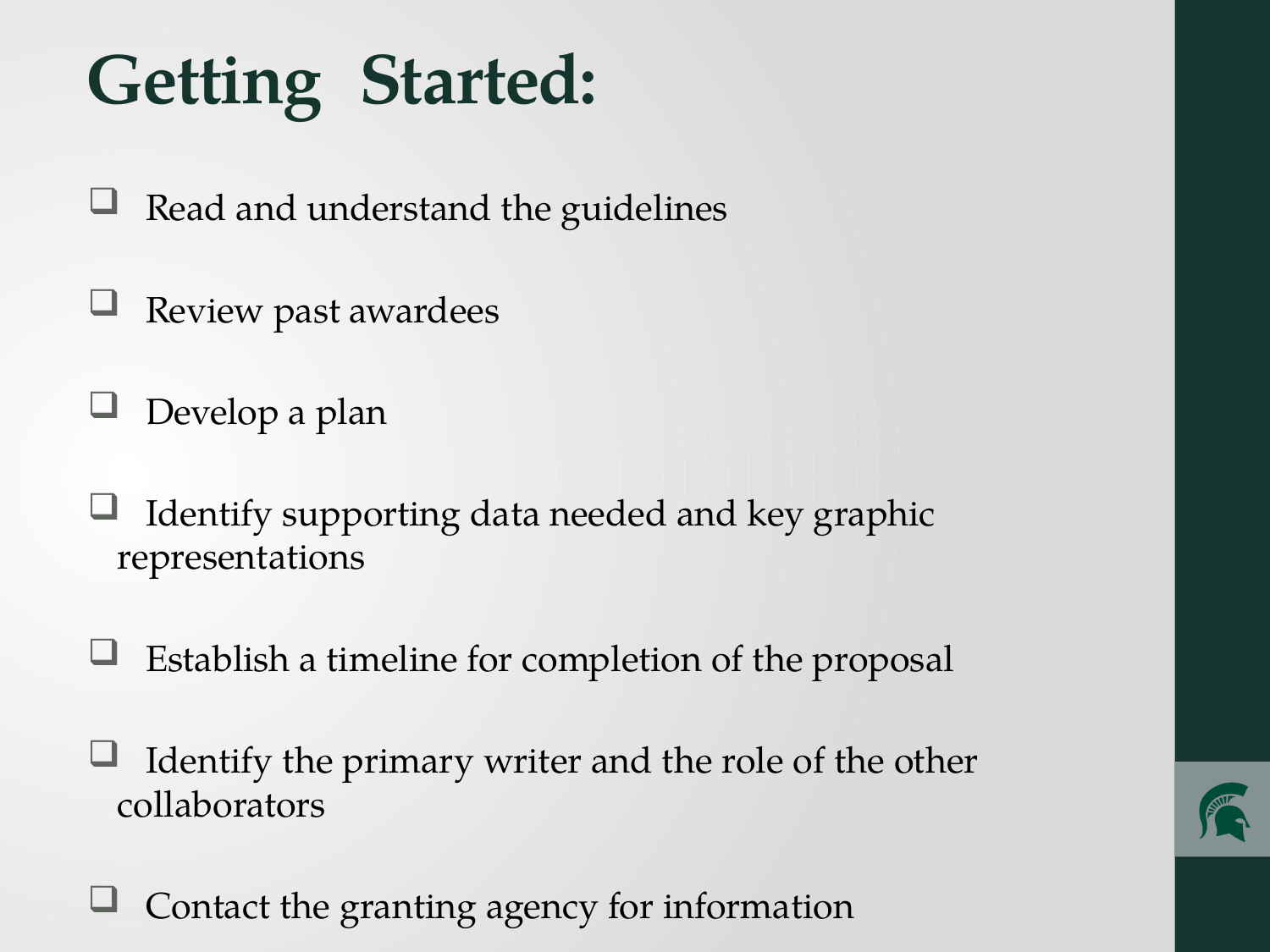

# Getting	Started:
   Read and understand the guidelines

   Review past awardees

   Develop a plan

   Identify supporting data needed and key graphic representations

   Establish a timeline for completion of the proposal

   Identify the primary writer and the role of the other   collaborators

   Contact the granting agency for information